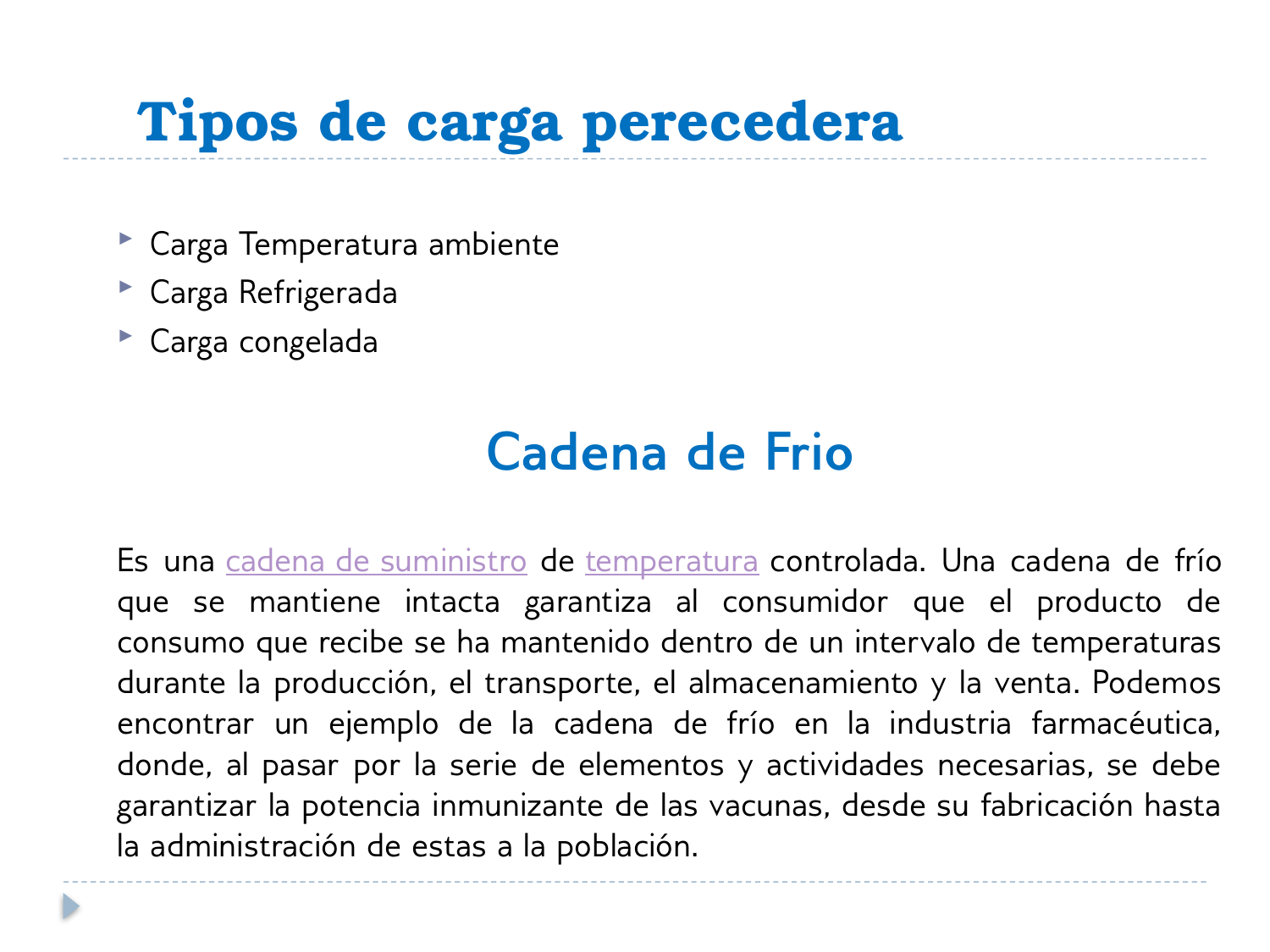

# Tipos de carga perecedera

Carga Temperatura ambiente
Carga Refrigerada
Carga congelada

Cadena de Frio

Es una cadena de suministro de temperatura controlada. Una cadena de frío que se mantiene intacta garantiza al consumidor que el producto de consumo que recibe se ha mantenido dentro de un intervalo de temperaturas durante la producción, el transporte, el almacenamiento y la venta. Podemos encontrar un ejemplo de la cadena de frío en la industria farmacéutica, donde, al pasar por la serie de elementos y actividades necesarias, se debe garantizar la potencia inmunizante de las vacunas, desde su fabricación hasta la administración de estas a la población.